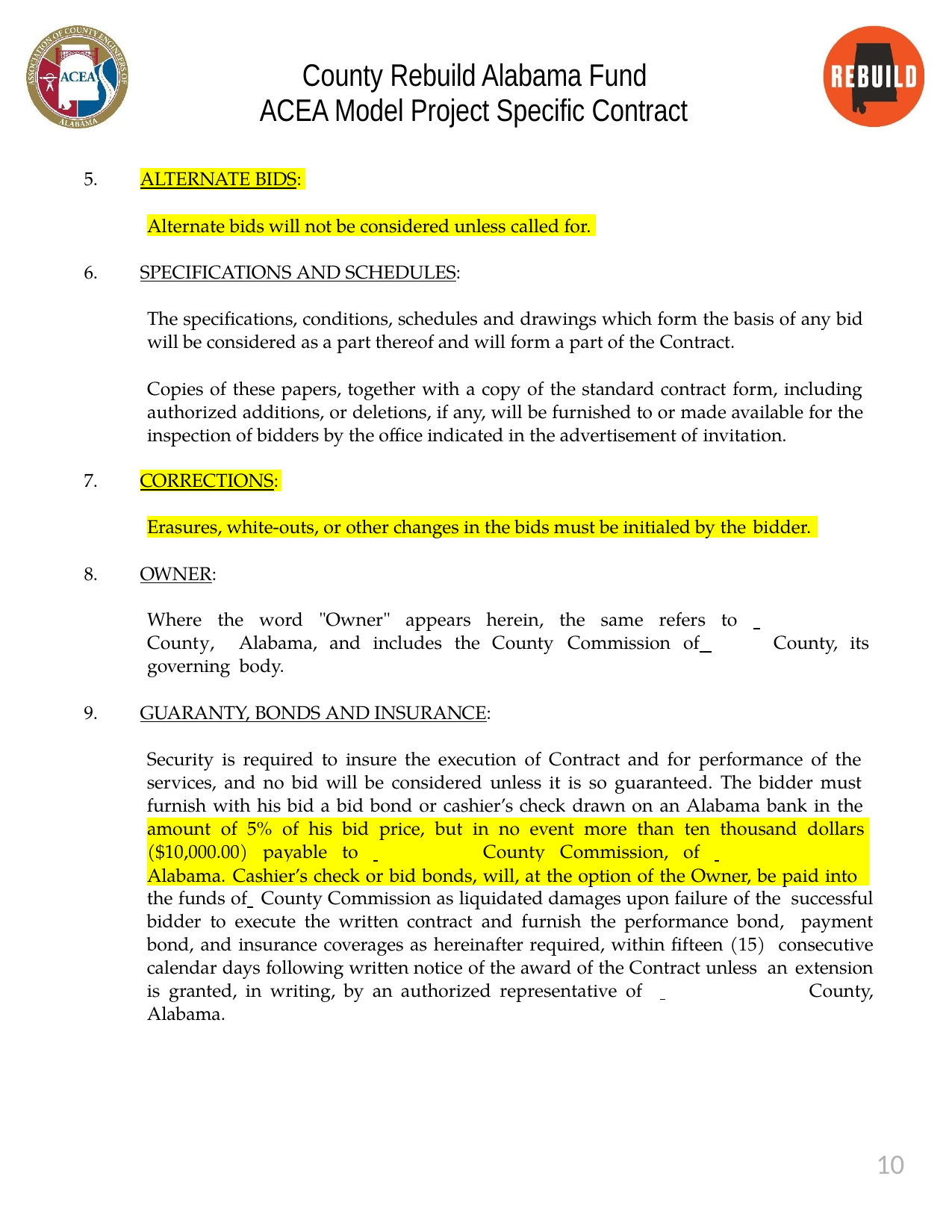

County Rebuild Alabama Fund  ACEA Model Project Specific Contract
5.
ALTERNATE BIDS:
Alternate bids will not be considered unless called for.
6.
SPECIFICATIONS AND SCHEDULES:
The specifications, conditions, schedules and drawings which form the basis of any bid  will be considered as a part thereof and will form a part of the Contract.

Copies of these papers, together with a copy of the standard contract form, including  authorized additions, or deletions, if any, will be furnished to or made available for the  inspection of bidders by the office indicated in the advertisement of invitation.
7.
CORRECTIONS:
Erasures, white-outs, or other changes in the bids must be initialed by the bidder.
8.
OWNER:
Where  the  word  "Owner"  appears  herein,  the  same  refers  to   	 County,  Alabama, and includes the County Commission of 	County, its governing  body.
9.
GUARANTY, BONDS AND INSURANCE:
Security is required to insure the execution of Contract and for performance of the  services, and no bid will be considered unless it is so guaranteed. The bidder must  furnish with his bid a bid bond or cashier’s check drawn on an Alabama bank in the
amount  of  5%  of  his  bid  price,  but  in  no  event  more  than  ten  thousand  dollars
($10,000.00)   payable   to    	County   Commission,   of    	  County,
Alabama. Cashier’s check or bid bonds, will, at the option of the Owner, be paid into
the funds of 	County Commission as liquidated damages upon failure of the  successful bidder to execute the written contract and furnish the performance bond,  payment bond, and insurance coverages as hereinafter required, within fifteen (15)  consecutive calendar days following written notice of the award of the Contract unless  an extension is granted, in writing, by an authorized representative of    	               County, Alabama.
10